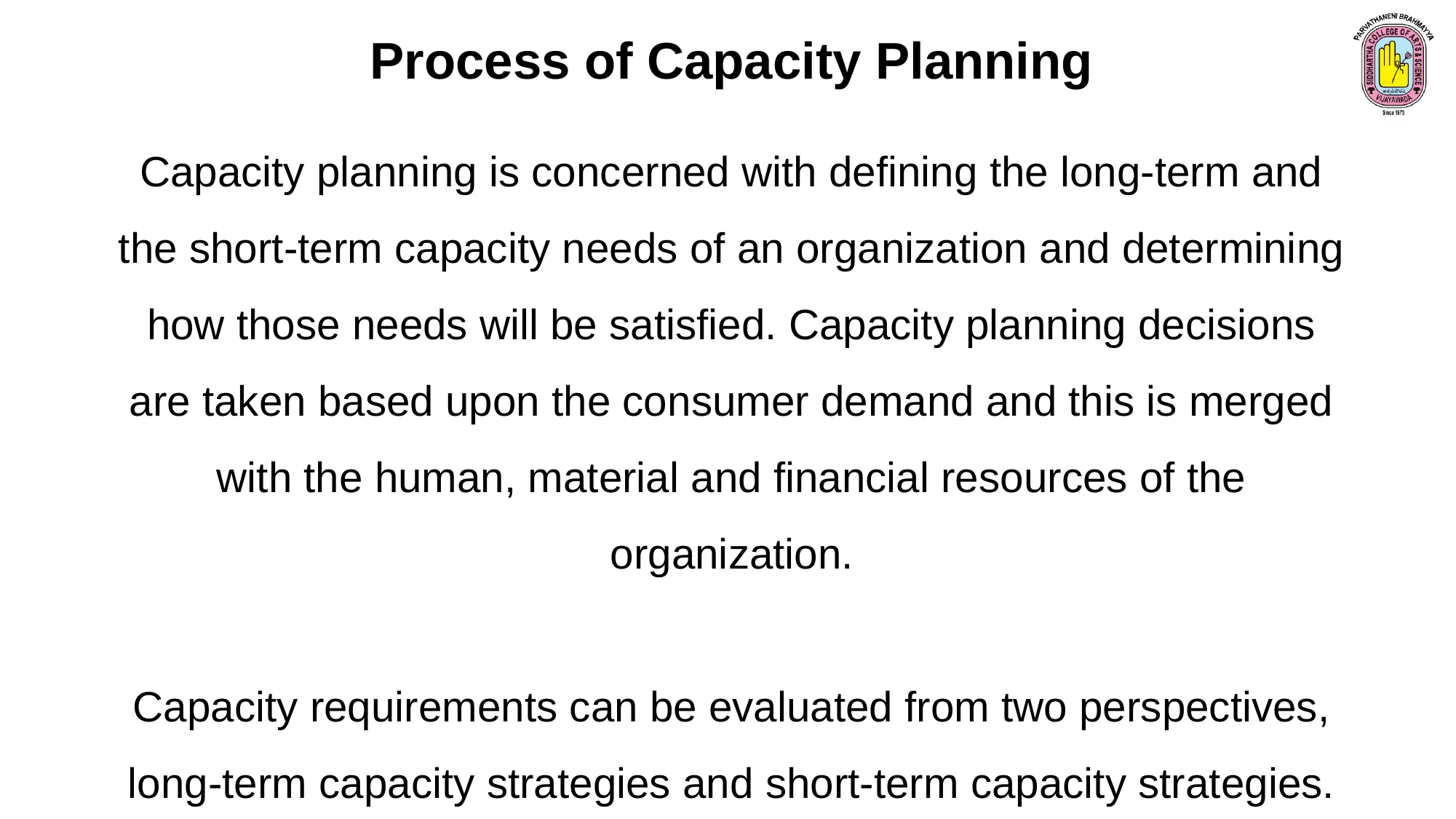

Process of Capacity Planning
Capacity planning is concerned with defining the long-term and the short-term capacity needs of an organization and determining how those needs will be satisfied. Capacity planning decisions are taken based upon the consumer demand and this is merged with the human, material and financial resources of the organization.

Capacity requirements can be evaluated from two perspectives, long-term capacity strategies and short-term capacity strategies.